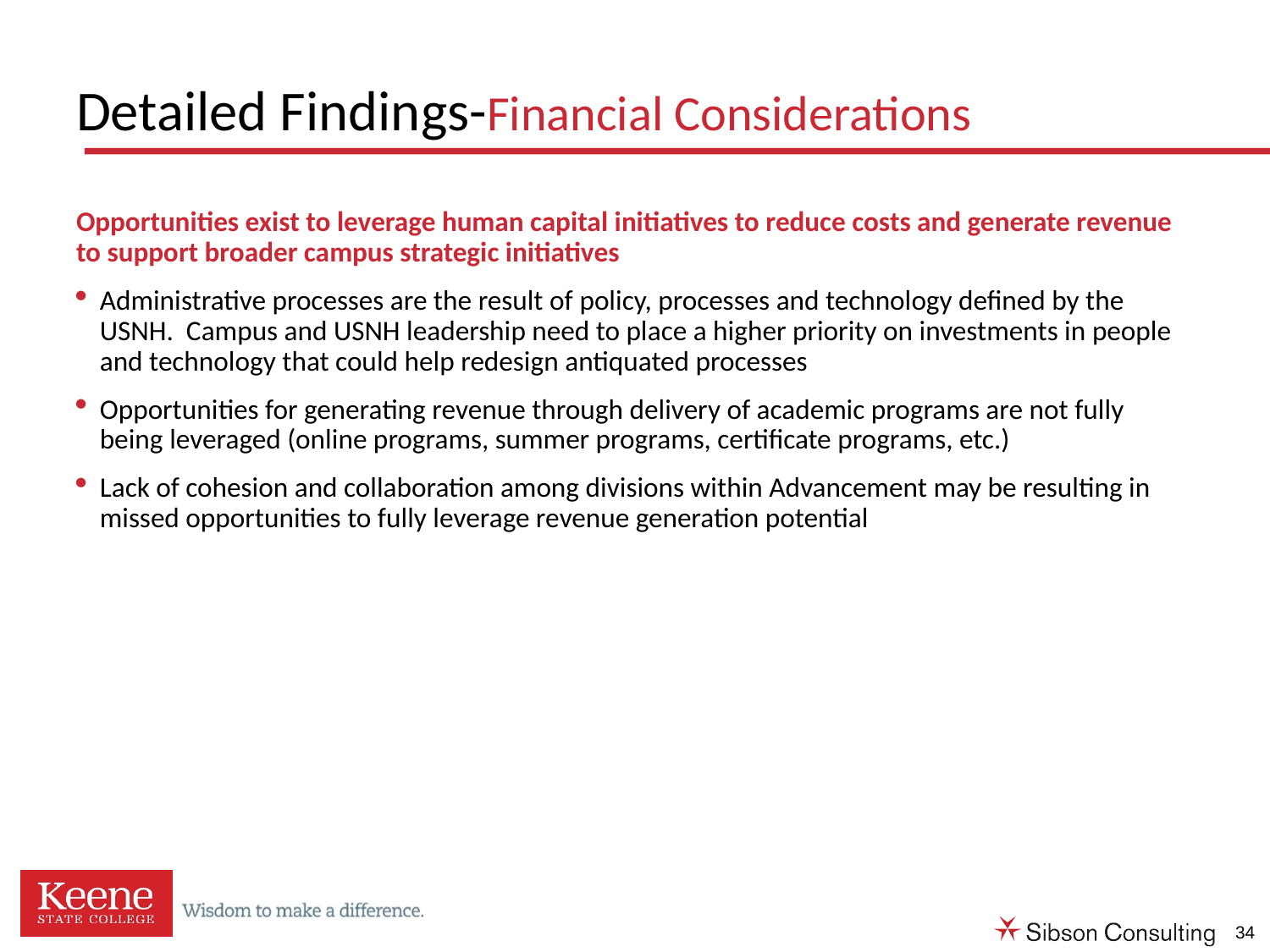

# Detailed Findings-Financial Considerations
Opportunities exist to leverage human capital initiatives to reduce costs and generate revenue to support broader campus strategic initiatives
Administrative processes are the result of policy, processes and technology defined by the USNH.  Campus and USNH leadership need to place a higher priority on investments in people and technology that could help redesign antiquated processes
Opportunities for generating revenue through delivery of academic programs are not fully being leveraged (online programs, summer programs, certificate programs, etc.)
Lack of cohesion and collaboration among divisions within Advancement may be resulting in missed opportunities to fully leverage revenue generation potential